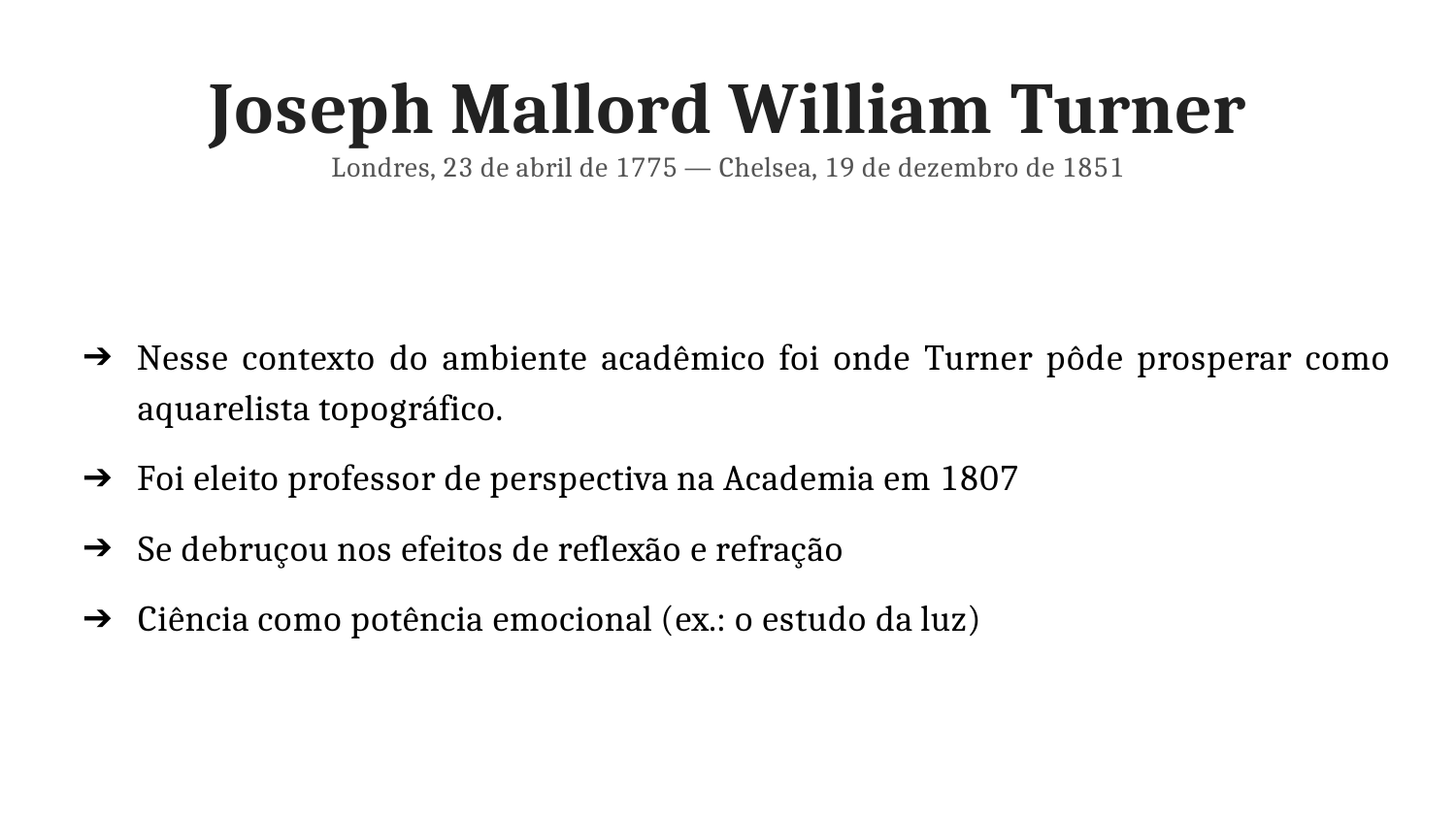

# Joseph Mallord William Turner
Londres, 23 de abril de 1775 — Chelsea, 19 de dezembro de 1851
Nesse contexto do ambiente acadêmico foi onde Turner pôde prosperar como aquarelista topográfico.
Foi eleito professor de perspectiva na Academia em 1807
Se debruçou nos efeitos de reflexão e refração
Ciência como potência emocional (ex.: o estudo da luz)